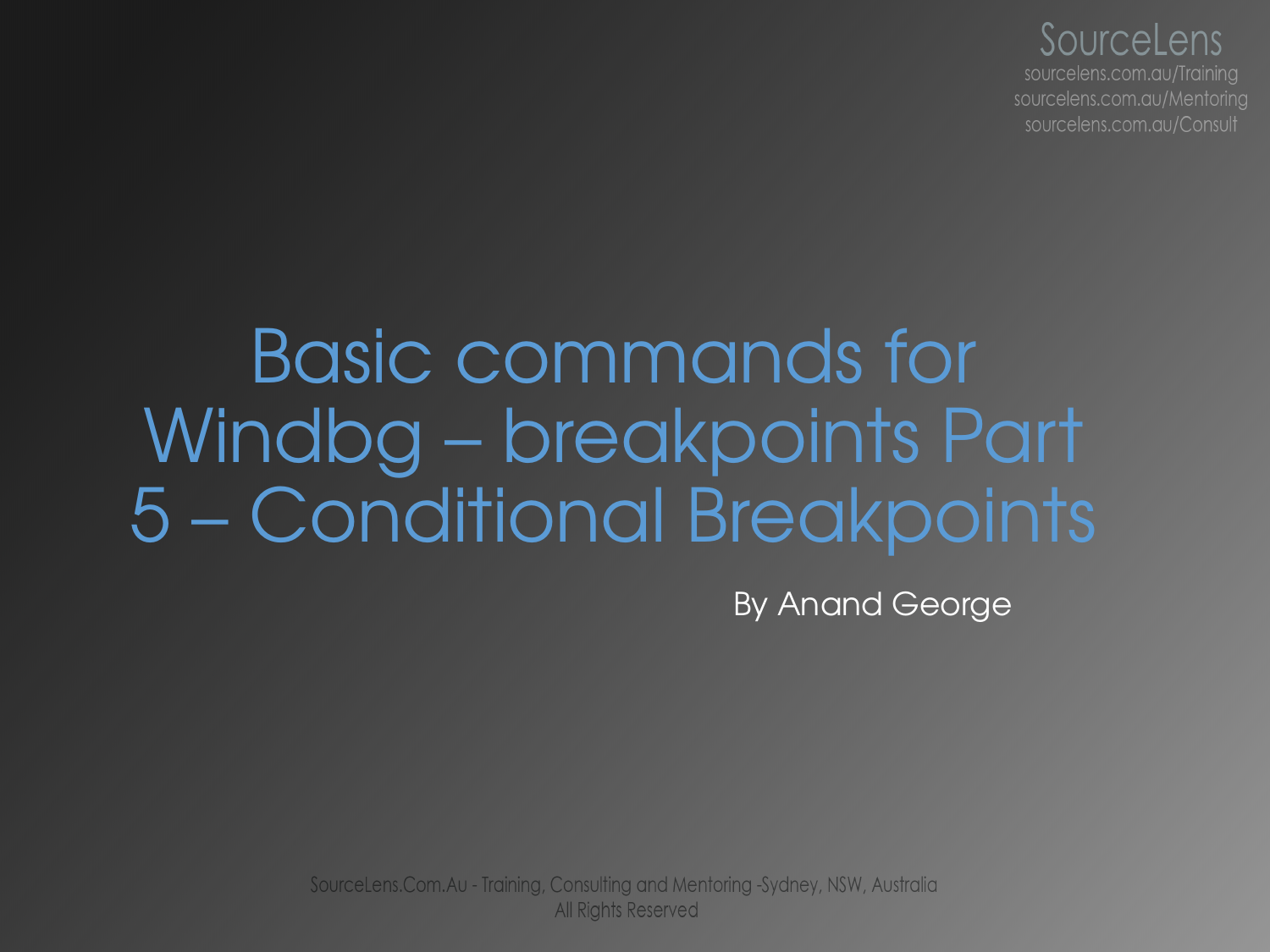

# Basic commands for Windbg – breakpoints Part 5 – Conditional Breakpoints
By Anand George